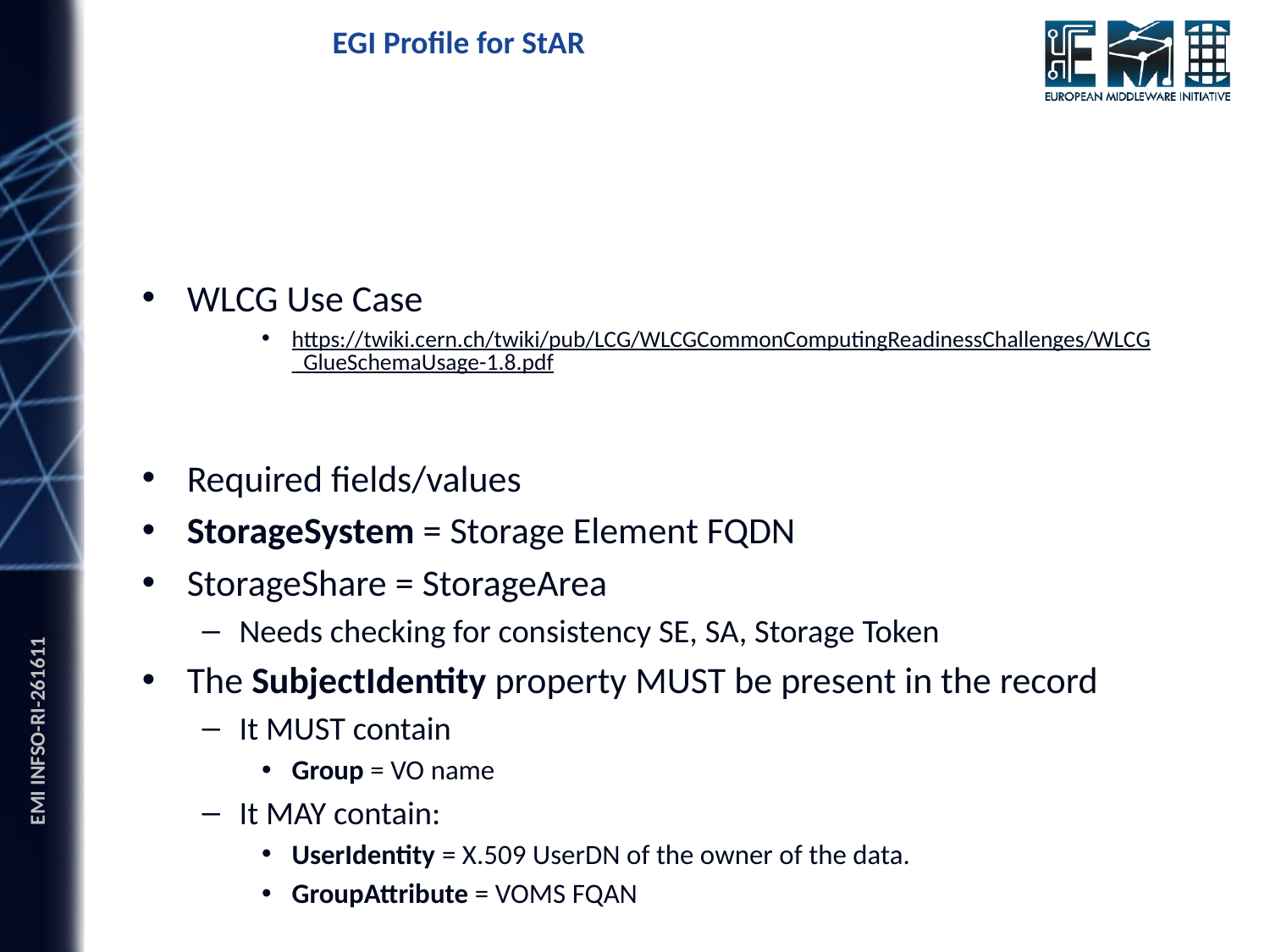

EGI Profile for StAR

WLCG Use Case
https://twiki.cern.ch/twiki/pub/LCG/WLCGCommonComputingReadinessChallenges/WLCG_GlueSchemaUsage-1.8.pdf

Required fields/values
StorageSystem = Storage Element FQDN
StorageShare = StorageArea
Needs checking for consistency SE, SA, Storage Token
The SubjectIdentity property MUST be present in the record
It MUST contain
Group = VO name
It MAY contain:
UserIdentity = X.509 UserDN of the owner of the data.
GroupAttribute = VOMS FQAN